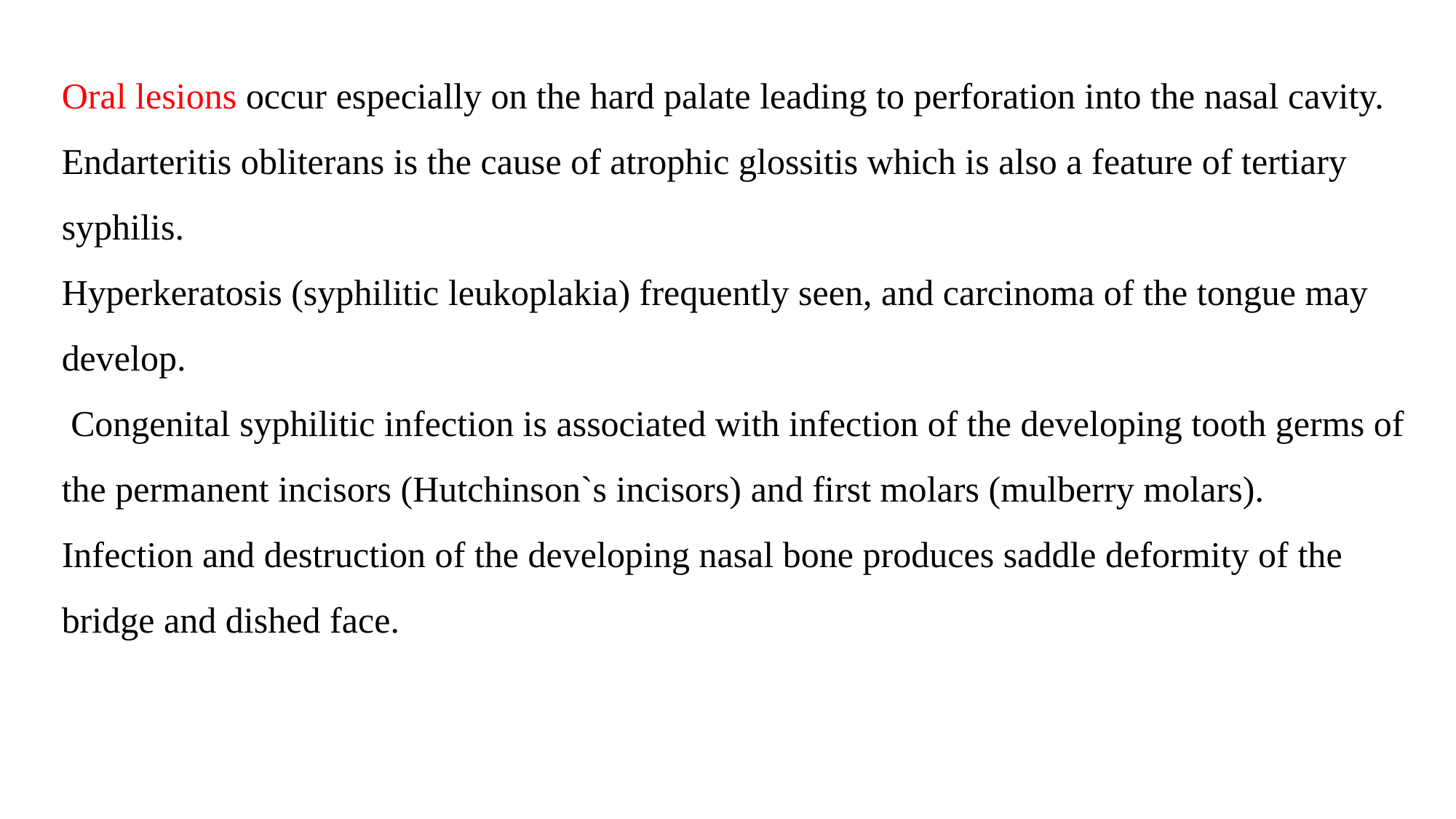

Oral lesions occur especially on the hard palate leading to perforation into the nasal cavity. Endarteritis obliterans is the cause of atrophic glossitis which is also a feature of tertiary syphilis.
Hyperkeratosis (syphilitic leukoplakia) frequently seen, and carcinoma of the tongue may develop.
 Congenital syphilitic infection is associated with infection of the developing tooth germs of the permanent incisors (Hutchinson`s incisors) and first molars (mulberry molars).
Infection and destruction of the developing nasal bone produces saddle deformity of the bridge and dished face.